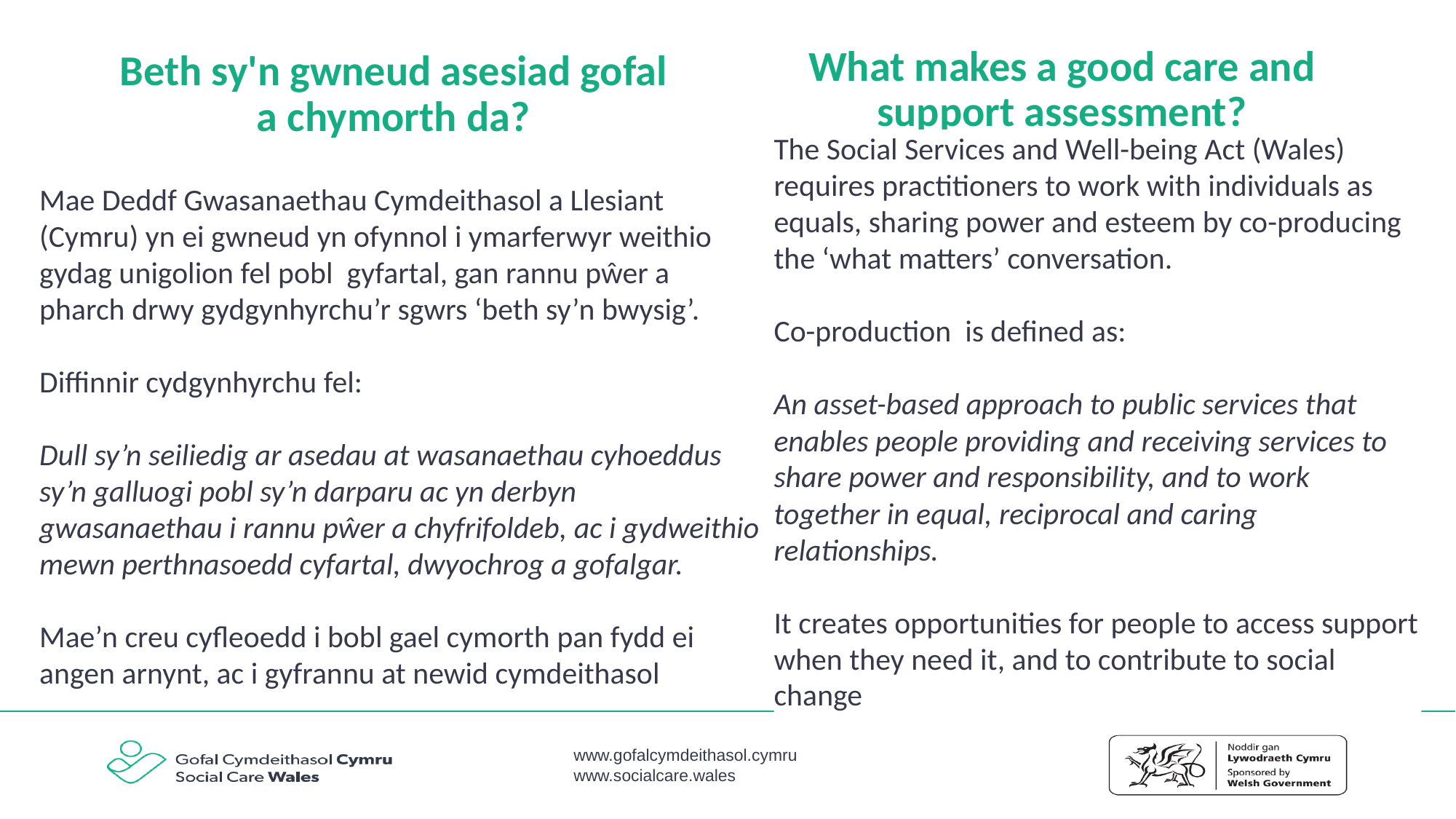

What makes a good care and support assessment?

Beth sy'n gwneud asesiad gofal a chymorth da?

The Social Services and Well-being Act (Wales) requires practitioners to work with individuals as equals, sharing power and esteem by co-producing the ‘what matters’ conversation.

Co-production  is defined as:

An asset-based approach to public services that enables people providing and receiving services to share power and responsibility, and to work together in equal, reciprocal and caring relationships.
It creates opportunities for people to access support when they need it, and to contribute to social change
Mae Deddf Gwasanaethau Cymdeithasol a Llesiant (Cymru) yn ei gwneud yn ofynnol i ymarferwyr weithio gydag unigolion fel pobl  gyfartal, gan rannu pŵer a pharch drwy gydgynhyrchu’r sgwrs ‘beth sy’n bwysig’.

Diffinnir cydgynhyrchu fel:

Dull sy’n seiliedig ar asedau at wasanaethau cyhoeddus sy’n galluogi pobl sy’n darparu ac yn derbyn gwasanaethau i rannu pŵer a chyfrifoldeb, ac i gydweithio mewn perthnasoedd cyfartal, dwyochrog a gofalgar.
Mae’n creu cyfleoedd i bobl gael cymorth pan fydd ei angen arnynt, ac i gyfrannu at newid cymdeithasol